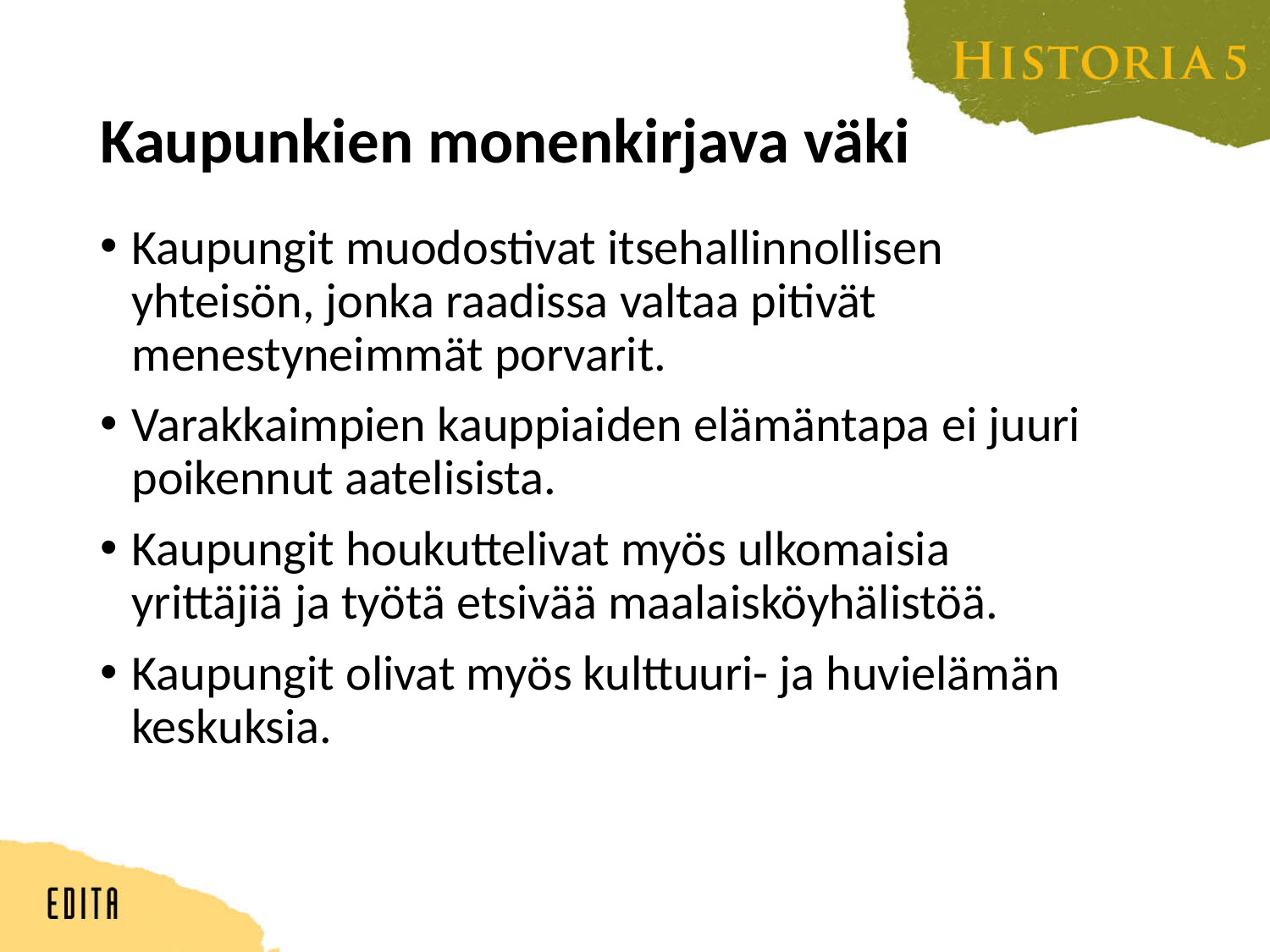

# Kaupunkien monenkirjava väki
Kaupungit muodostivat itsehallinnollisen yhteisön, jonka raadissa valtaa pitivät menestyneimmät porvarit.
Varakkaimpien kauppiaiden elämäntapa ei juuri poikennut aatelisista.
Kaupungit houkuttelivat myös ulkomaisia yrittäjiä ja työtä etsivää maalaisköyhälistöä.
Kaupungit olivat myös kulttuuri- ja huvielämän keskuksia.